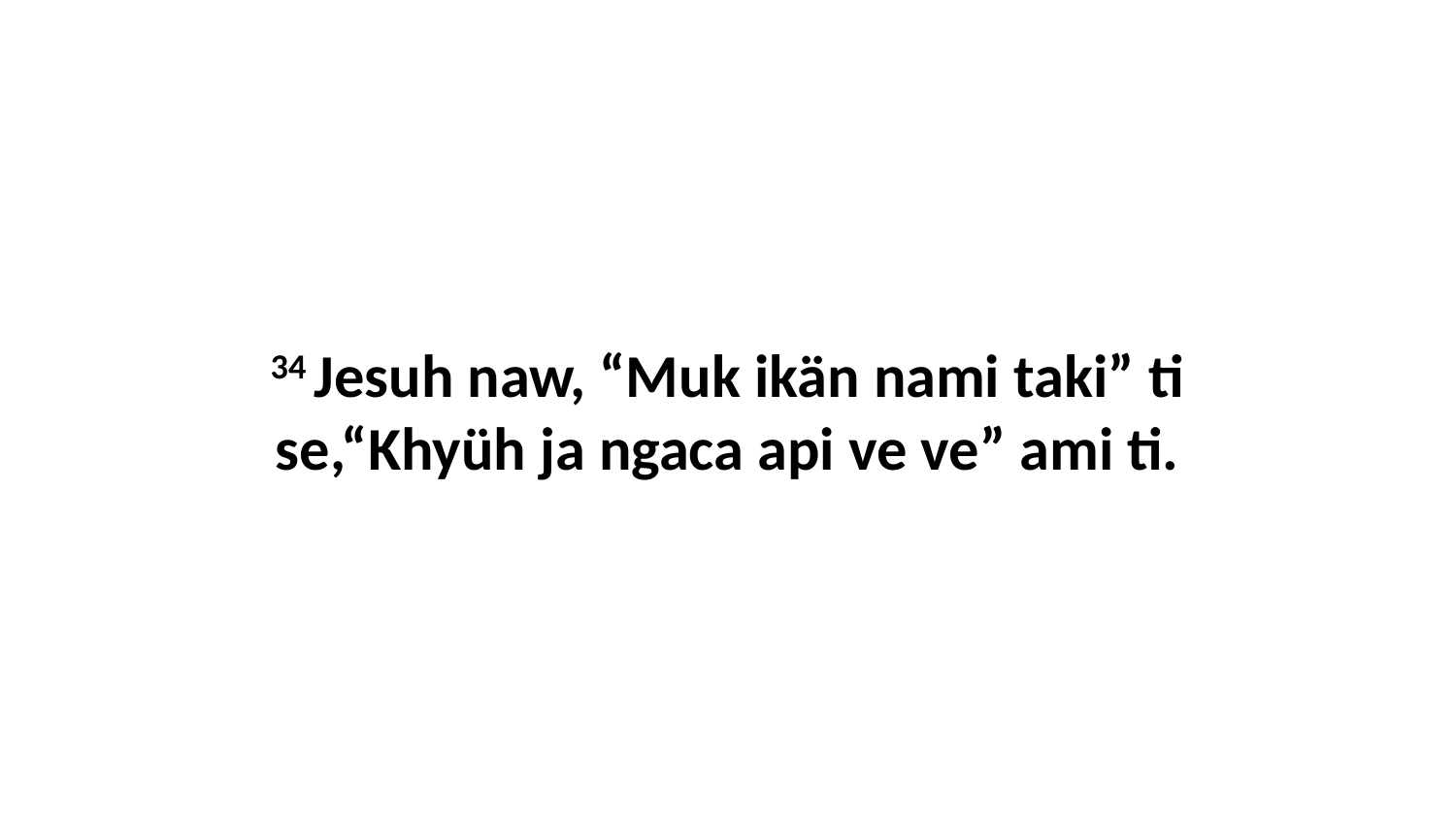

34 Jesuh naw, “Muk ikän nami taki” ti se,“Khyüh ja ngaca api ve ve” ami ti.